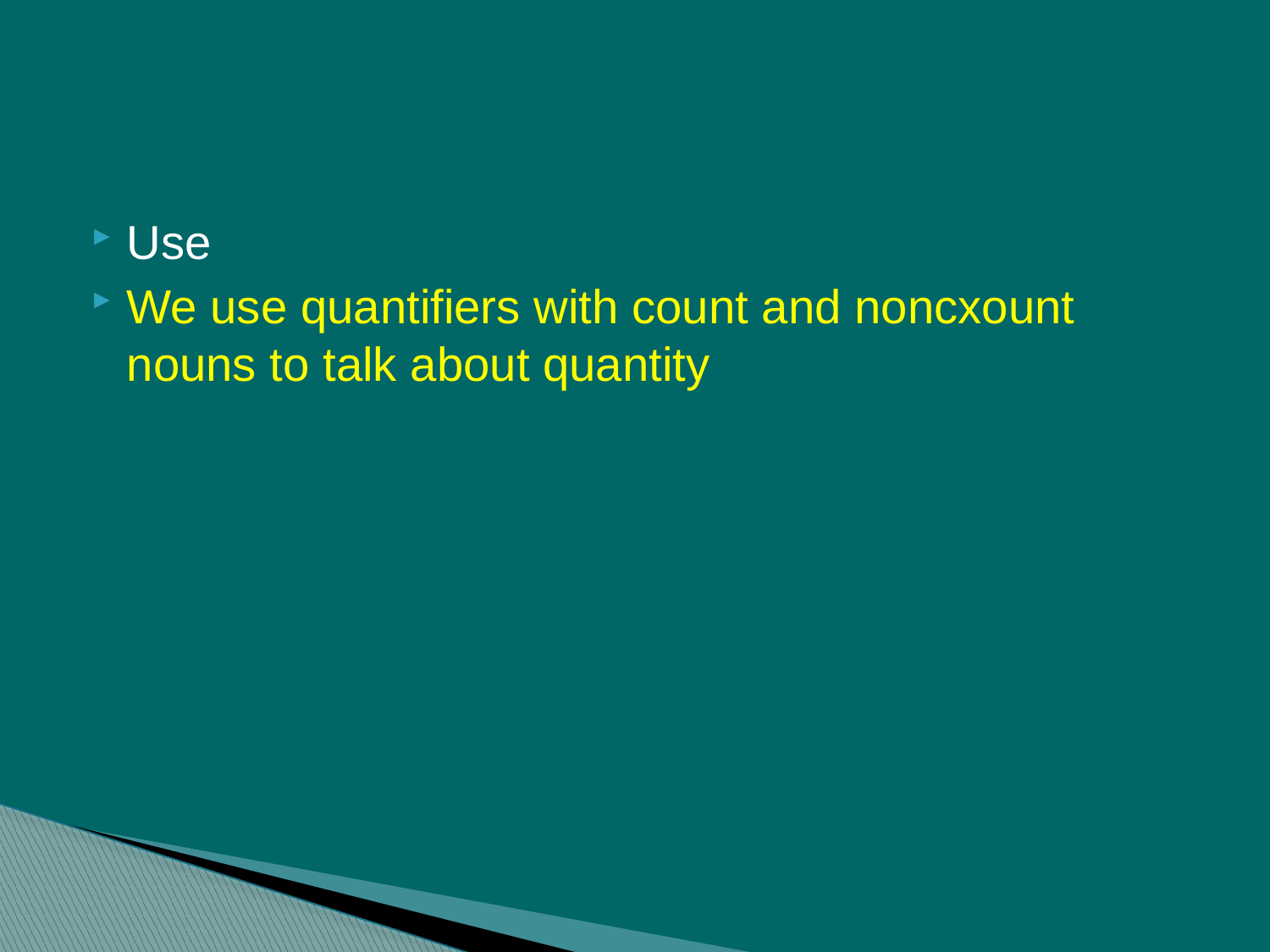

#
Use
We use quantifiers with count and noncxount nouns to talk about quantity